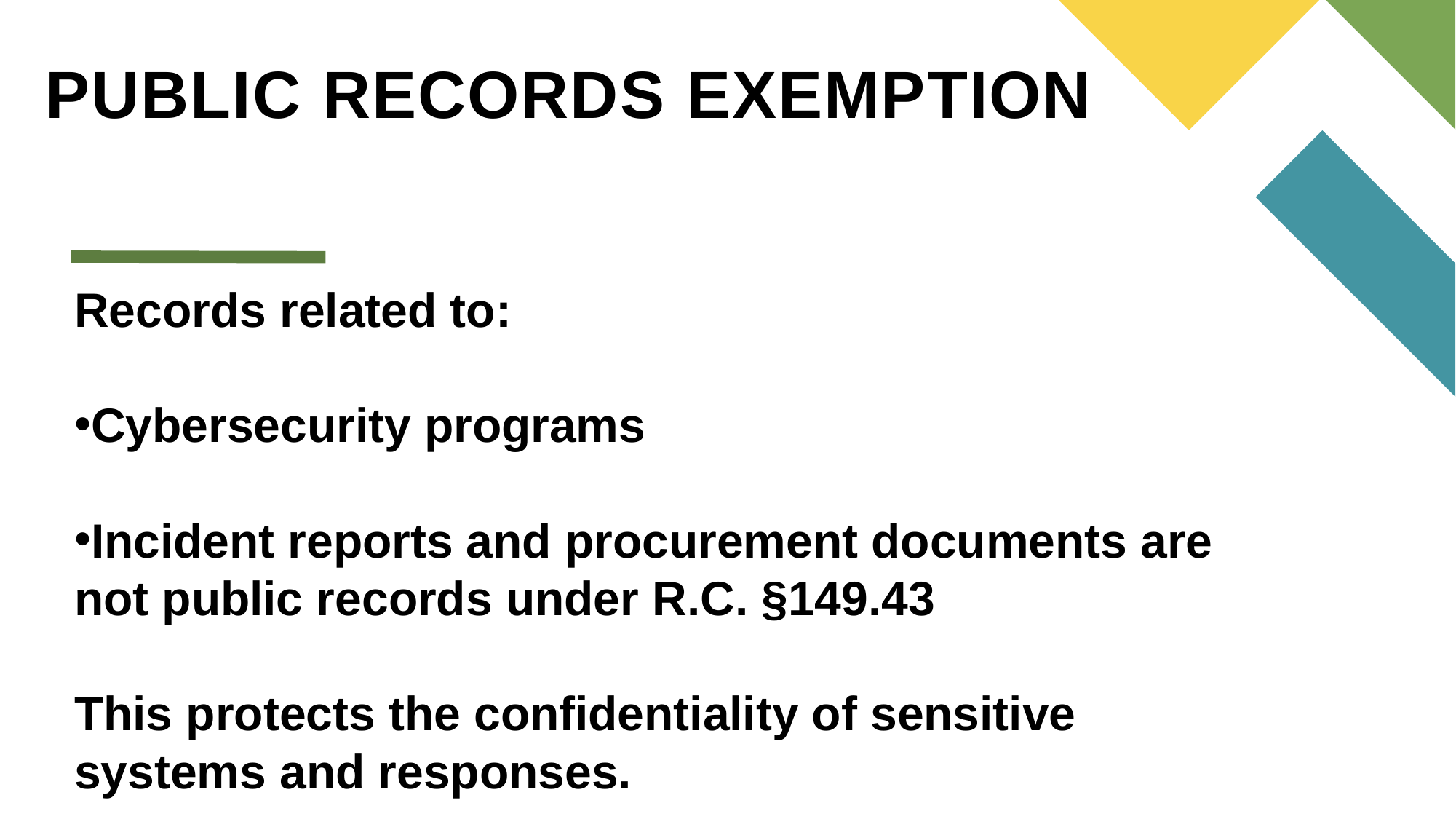

# PUBLIC RECORDS EXEMPTION
Records related to:

Cybersecurity programs

Incident reports and procurement documents are not public records under R.C. §149.43

This protects the confidentiality of sensitive systems and responses.